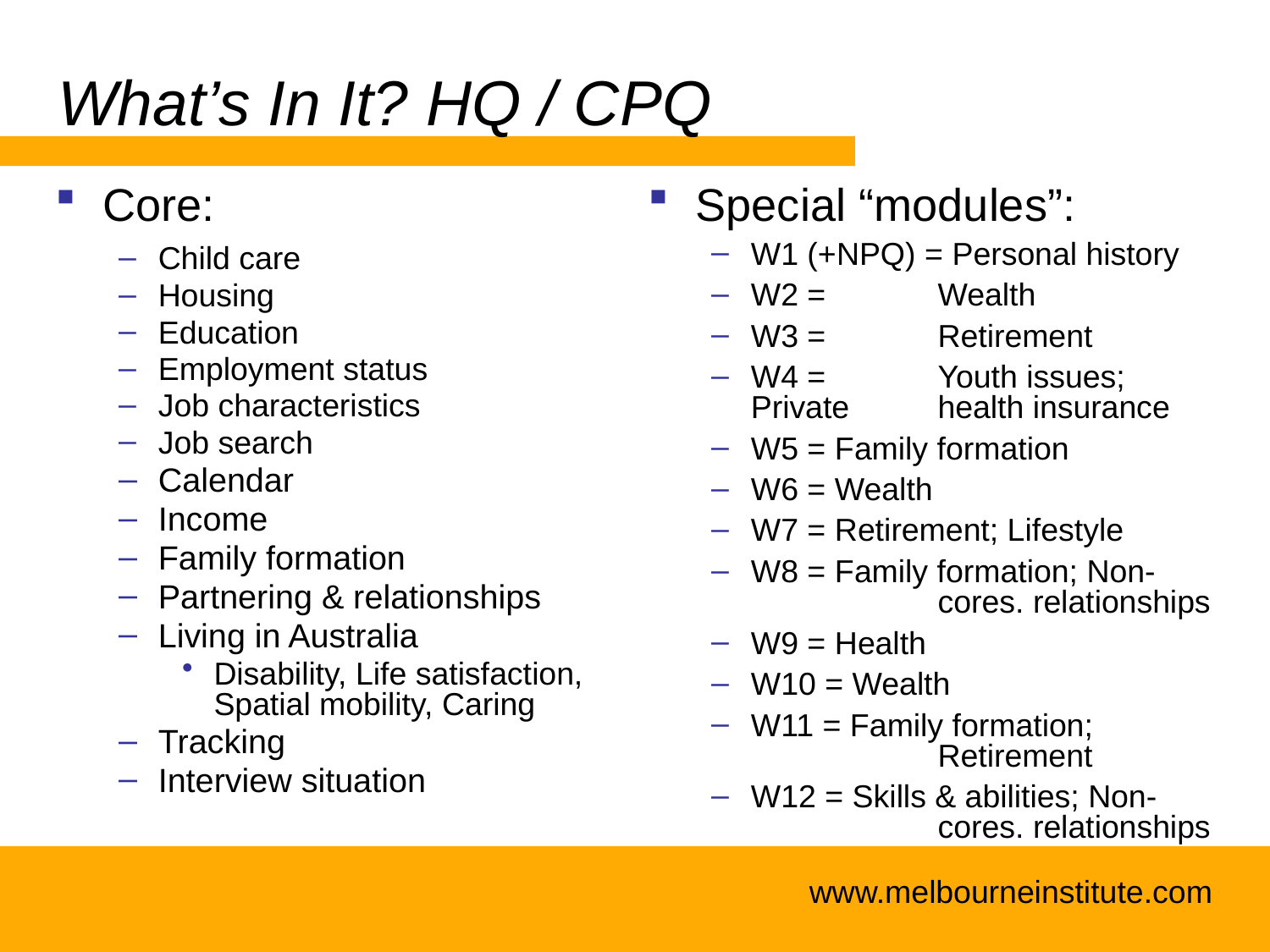

# What’s In It? HQ / CPQ
Core:
Child care
Housing
Education
Employment status
Job characteristics
Job search
Calendar
Income
Family formation
Partnering & relationships
Living in Australia
Disability, Life satisfaction, Spatial mobility, Caring
Tracking
Interview situation
Special “modules”:
W1 (+NPQ) = Personal history
W2 =	Wealth
W3 =	Retirement
W4 =	Youth issues; Private   	health insurance
W5 = Family formation
W6 = Wealth
W7 = Retirement; Lifestyle
W8 = Family formation; Non-	cores. relationships
W9 = Health
W10 = Wealth
W11 = Family formation;
	Retirement
W12 = Skills & abilities; Non-	cores. relationships